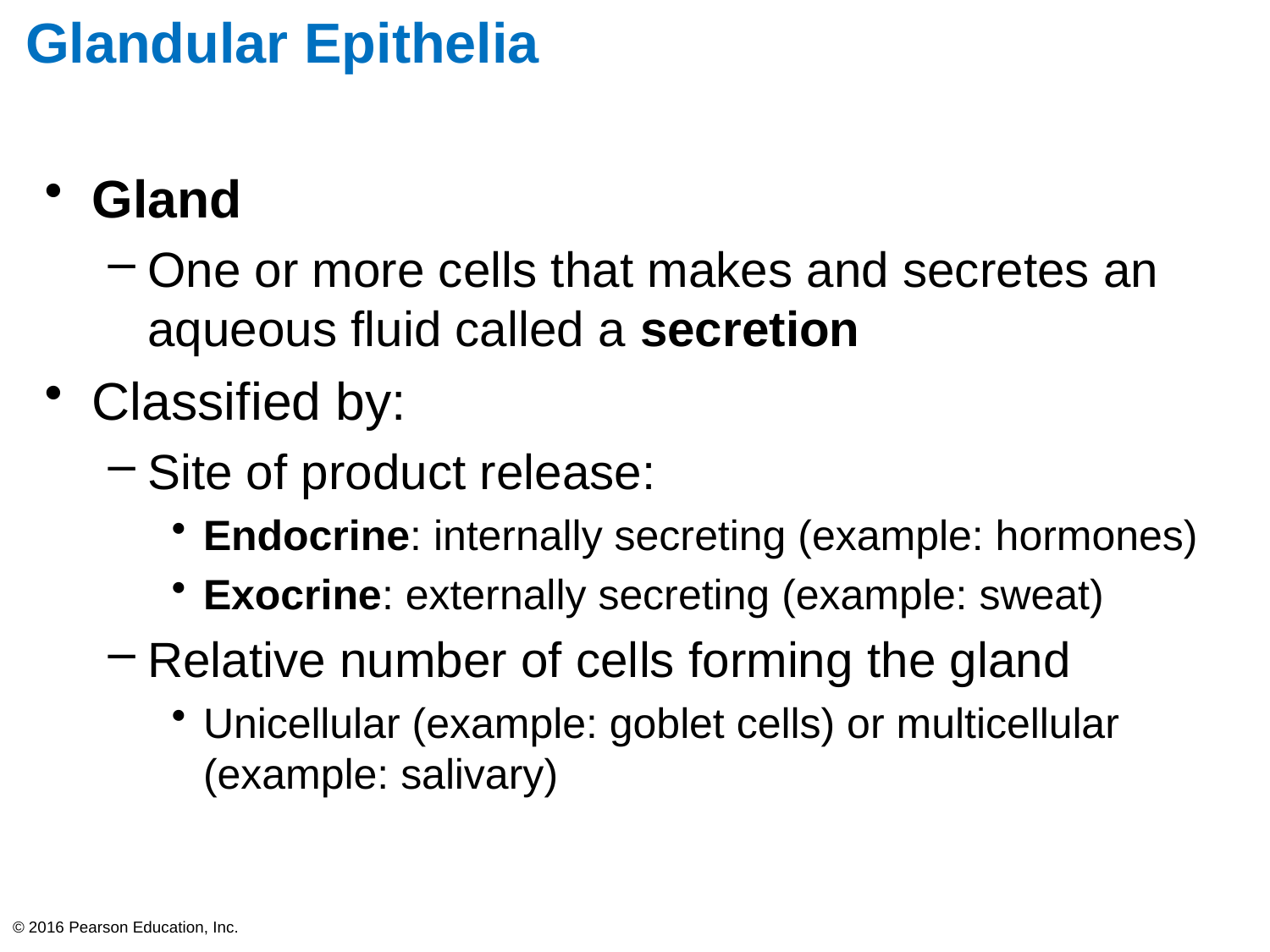

# Glandular Epithelia
Gland
One or more cells that makes and secretes an aqueous fluid called a secretion
Classified by:
Site of product release:
Endocrine: internally secreting (example: hormones)
Exocrine: externally secreting (example: sweat)
Relative number of cells forming the gland
Unicellular (example: goblet cells) or multicellular (example: salivary)
© 2016 Pearson Education, Inc.